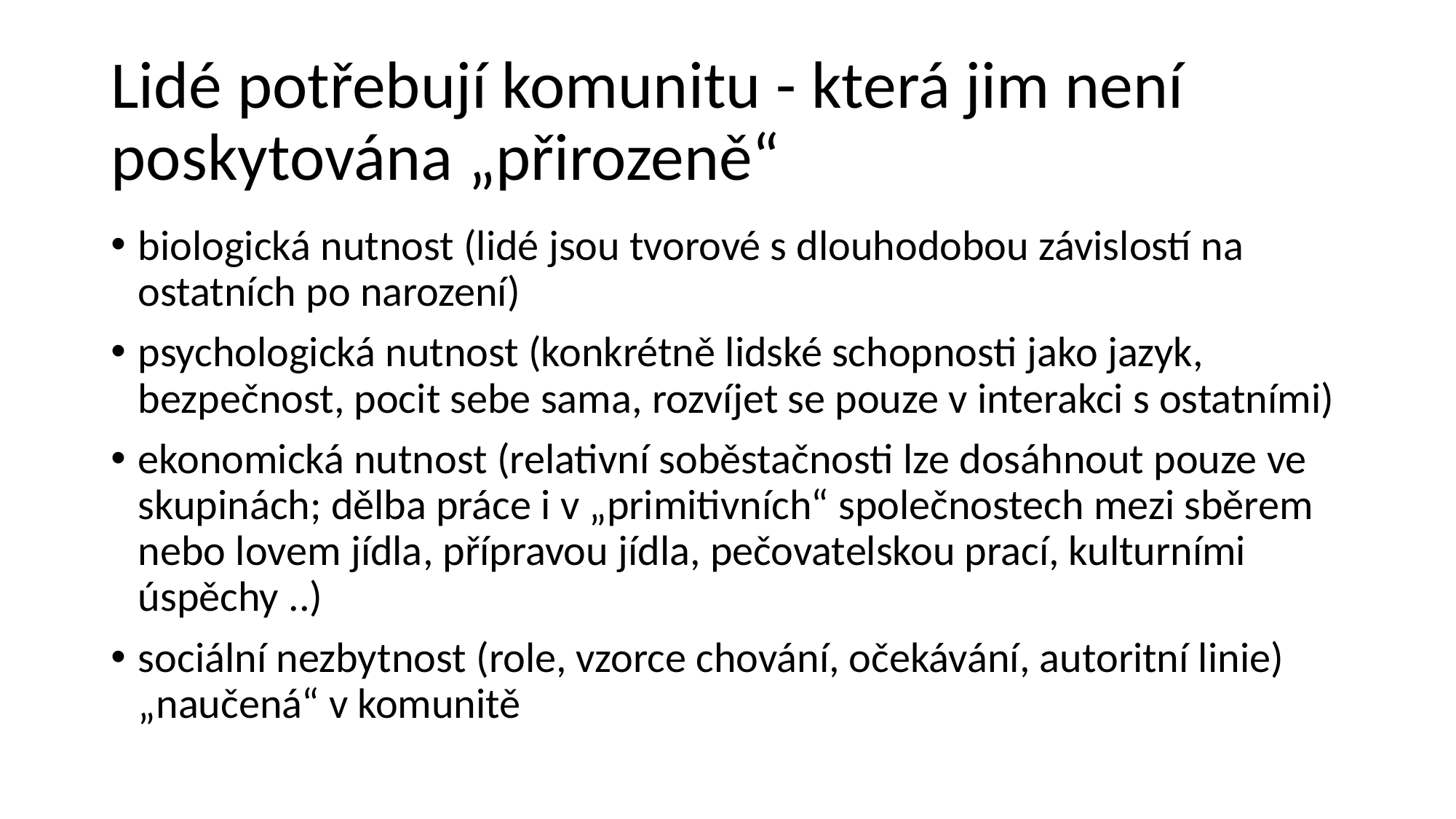

# Lidé potřebují komunitu - která jim není poskytována „přirozeně“
biologická nutnost (lidé jsou tvorové s dlouhodobou závislostí na ostatních po narození)
psychologická nutnost (konkrétně lidské schopnosti jako jazyk, bezpečnost, pocit sebe sama, rozvíjet se pouze v interakci s ostatními)
ekonomická nutnost (relativní soběstačnosti lze dosáhnout pouze ve skupinách; dělba práce i v „primitivních“ společnostech mezi sběrem nebo lovem jídla, přípravou jídla, pečovatelskou prací, kulturními úspěchy ..)
sociální nezbytnost (role, vzorce chování, očekávání, autoritní linie) „naučená“ v komunitě